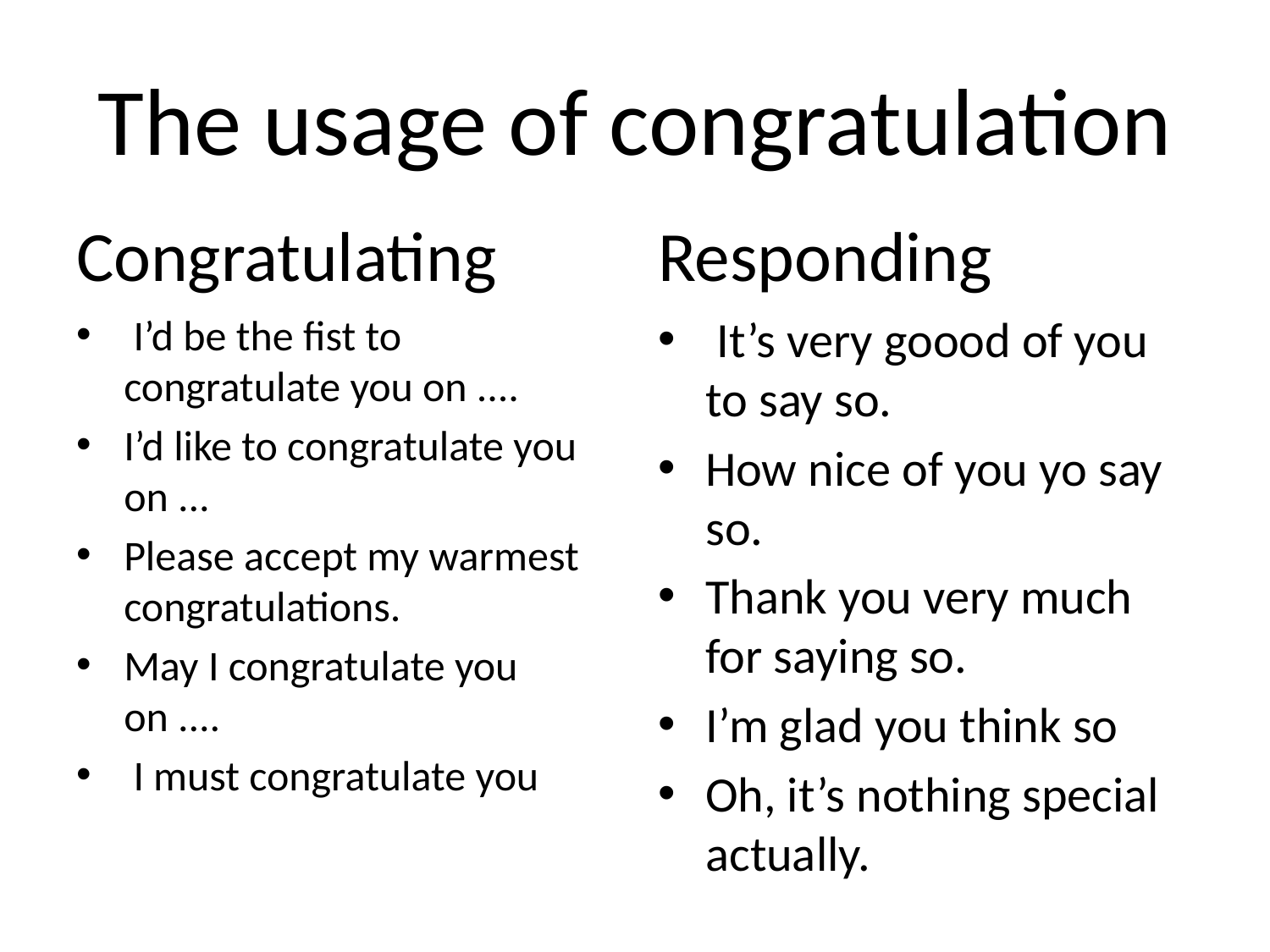

# The usage of congratulation
Congratulating
Responding
 I’d be the fist to congratulate you on ....
I’d like to congratulate you on ...
Please accept my warmest congratulations.
May I congratulate you on ....
 I must congratulate you
 It’s very goood of you to say so.
How nice of you yo say so.
Thank you very much for saying so.
I’m glad you think so
Oh, it’s nothing special actually.